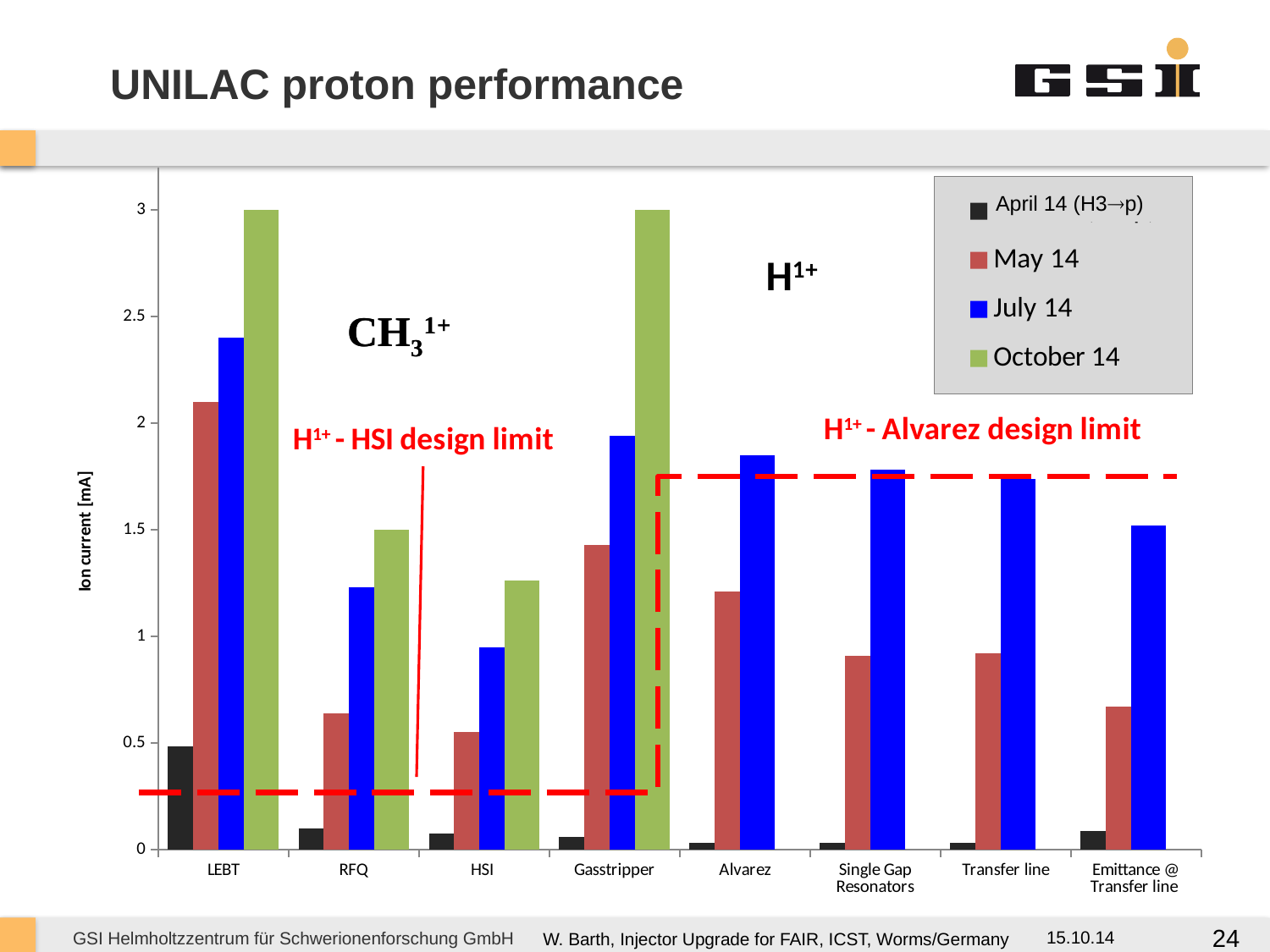

UNILAC proton performance

### Chart

| Category | Avril 14 (H3-p) | May 14 | July 14 | October 14 |
|---|---|---|---|---|
|  | 0.485 | 2.1 | 2.4 | 3.0 |
|  | 0.1 | 0.64 | 1.23 | 1.5 |
|  | 0.0751 | 0.55 | 0.95 | 1.26 |
|  | 0.0598 | 1.43 | 1.94 | 3.0 |
|  | 0.0334 | 1.21 | 1.85 | None |
|  | 0.031 | 0.91 | 1.78 | None |
|  | 0.03 | 0.92 | 1.74 | None |
|  | 0.0853 | 0.67 | 1.52 | None |
April 14 (H3→p)
24
     15.10.14
W. Barth, Injector Upgrade for FAIR, ICST, Worms/Germany